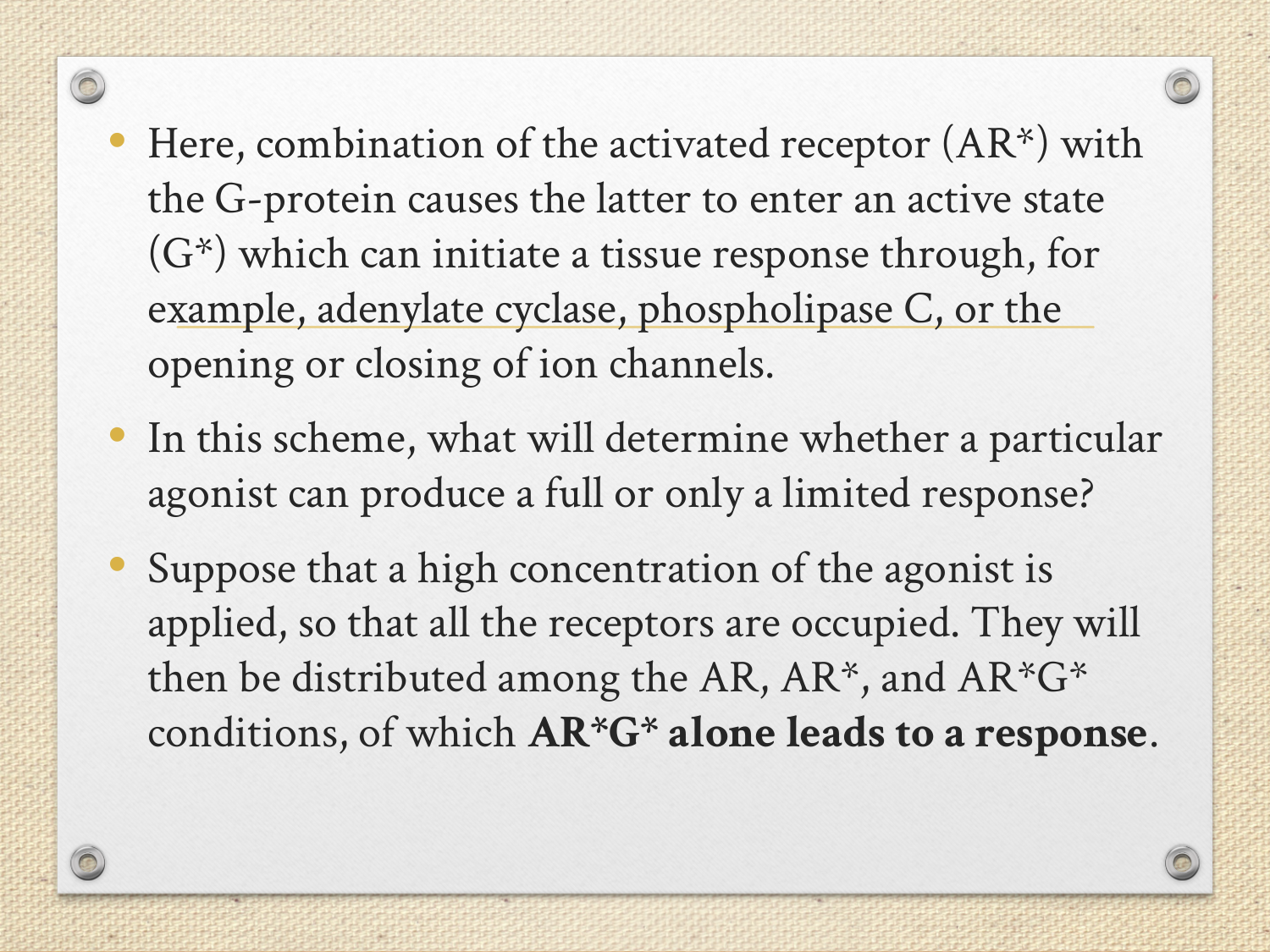

Here, combination of the activated receptor (AR*) with the G-protein causes the latter to enter an active state (G*) which can initiate a tissue response through, for example, adenylate cyclase, phospholipase C, or the opening or closing of ion channels.
In this scheme, what will determine whether a particular agonist can produce a full or only a limited response?
Suppose that a high concentration of the agonist is applied, so that all the receptors are occupied. They will then be distributed among the AR, AR*, and AR*G* conditions, of which AR*G* alone leads to a response.